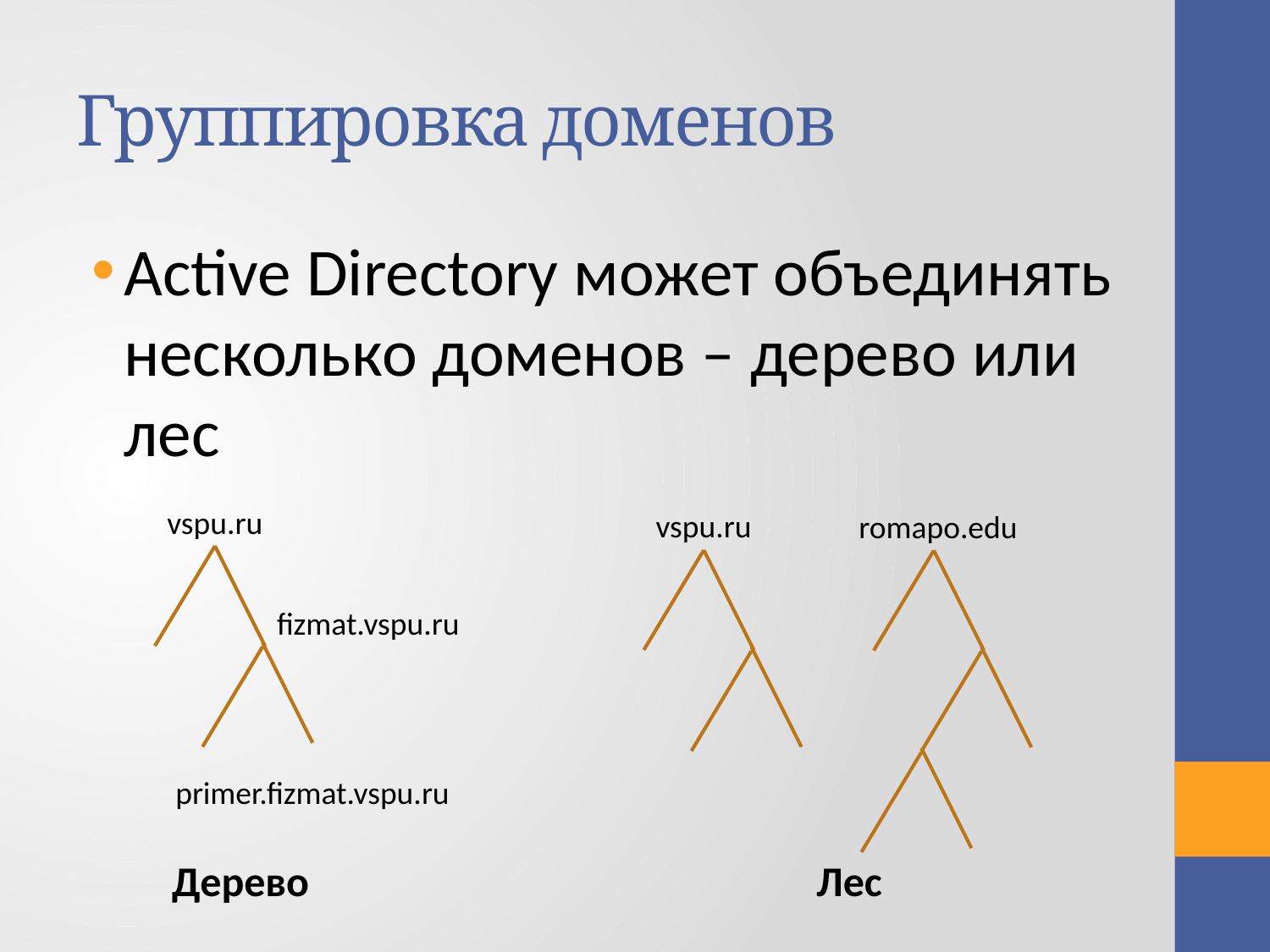

# Группировка доменов
Active Directory может объединять несколько доменов – дерево или лес

vspu.ru
vspu.ru
romapo.edu
fizmat.vspu.ru
primer.fizmat.vspu.ru
Лес
Дерево